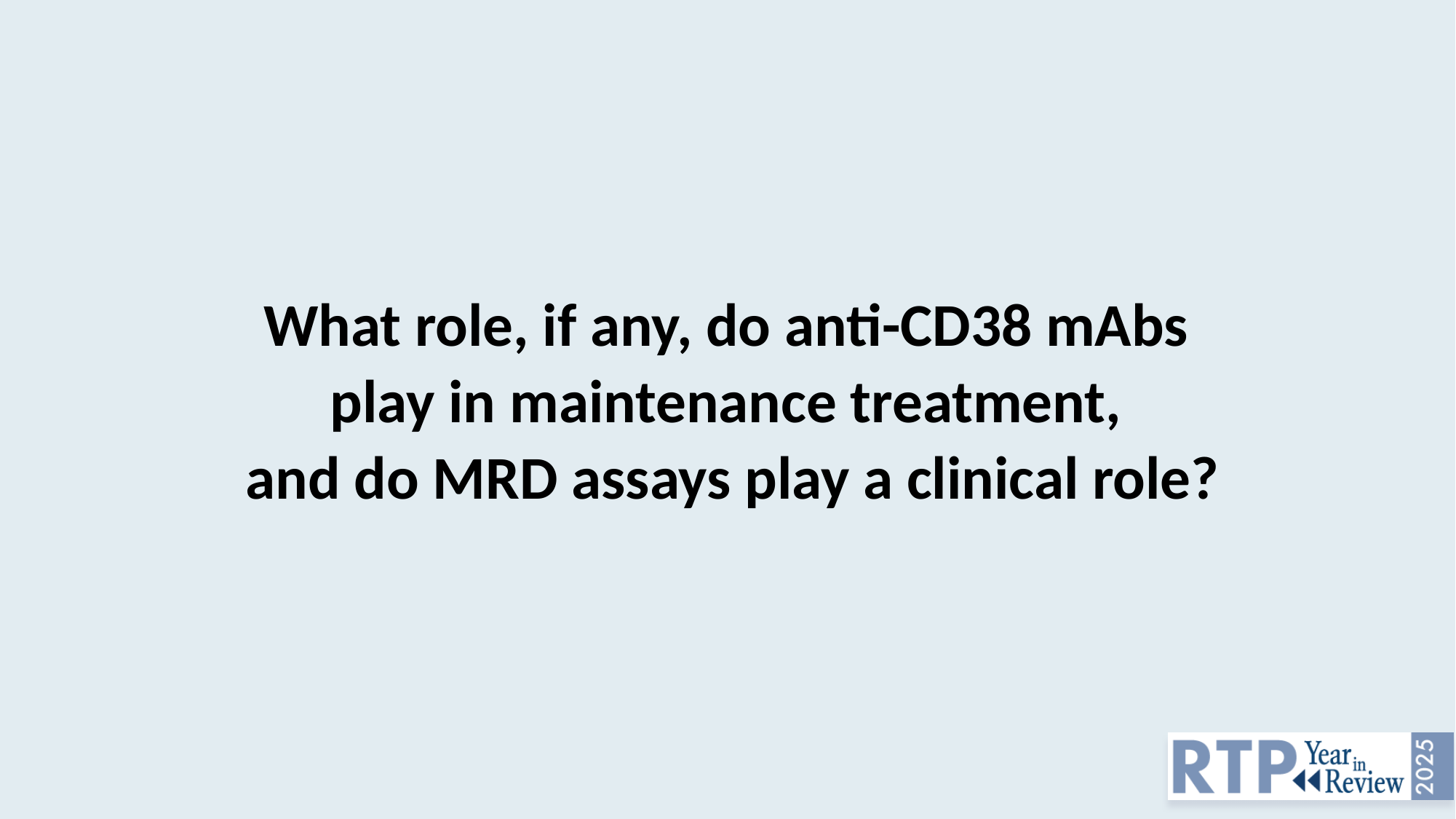

What role, if any, do anti-CD38 mAbs
play in maintenance treatment,
and do MRD assays play a clinical role?